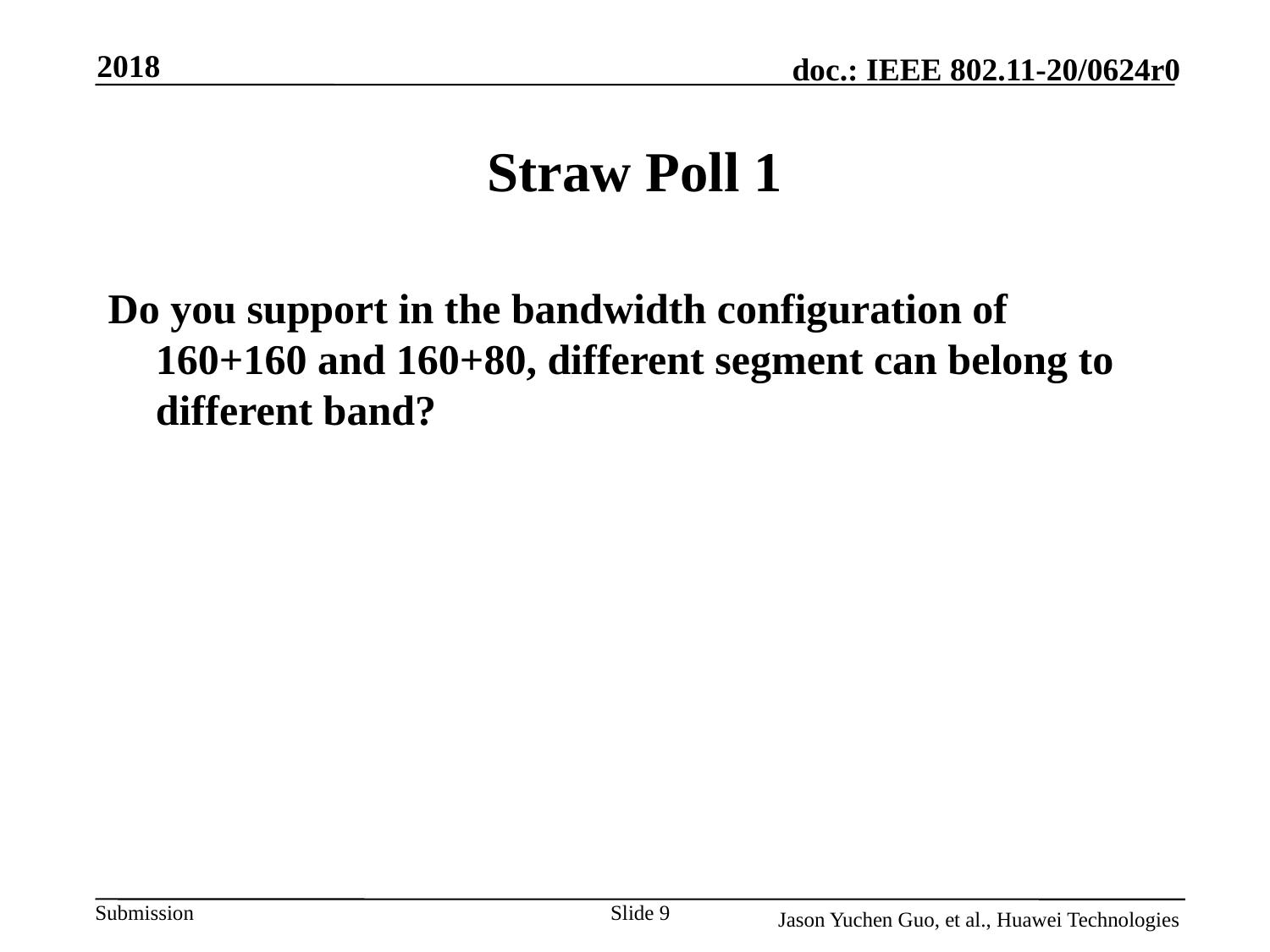

2018
# Straw Poll 1
Do you support in the bandwidth configuration of 160+160 and 160+80, different segment can belong to different band?
Slide 9